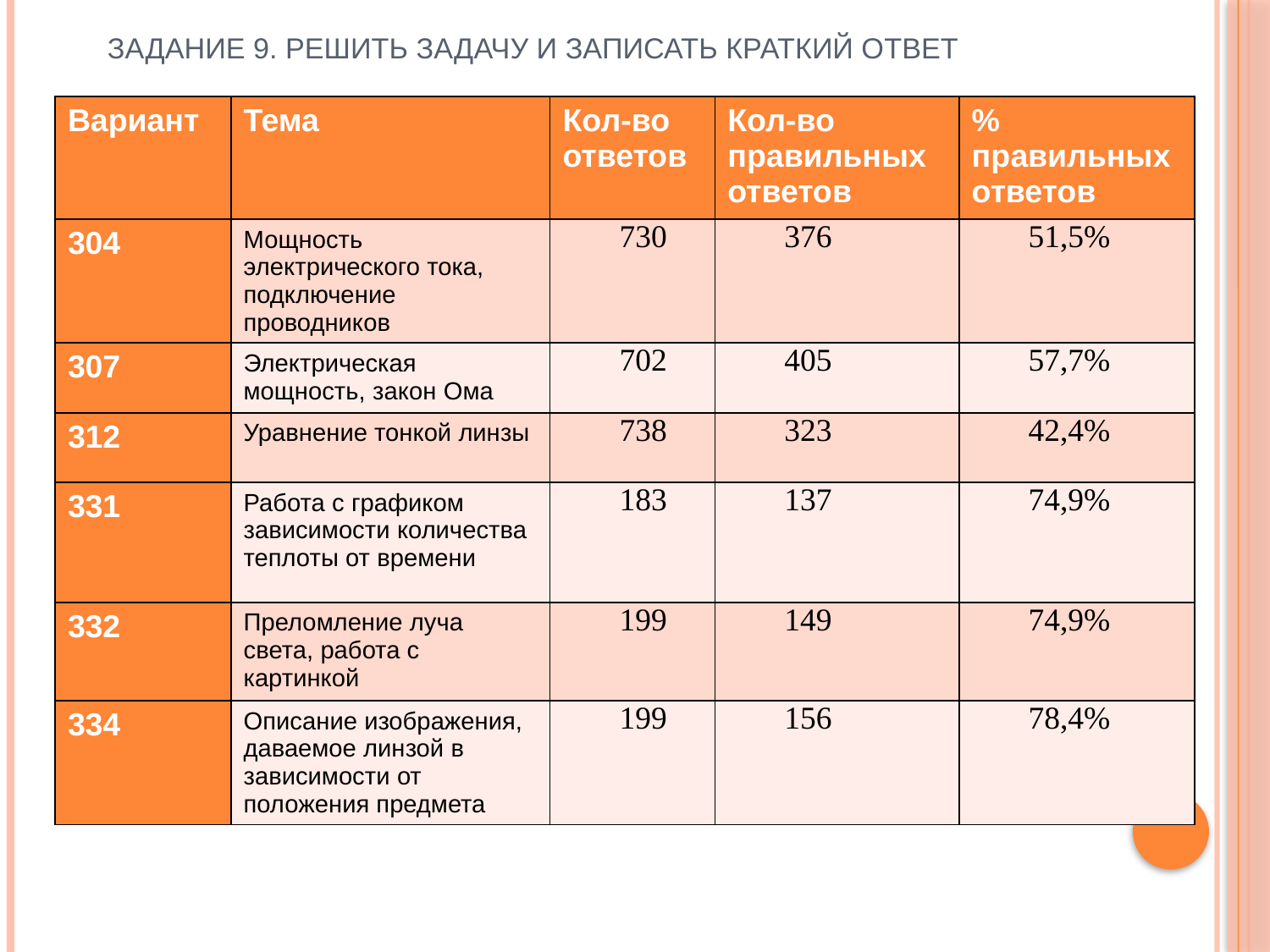

# Задание 9. Решить задачу и записать краткий ответ
| Вариант | Тема | Кол-во ответов | Кол-во правильных ответов | % правильных ответов |
| --- | --- | --- | --- | --- |
| 304 | Мощность электрического тока, подключение проводников | 730 | 376 | 51,5% |
| 307 | Электрическая мощность, закон Ома | 702 | 405 | 57,7% |
| 312 | Уравнение тонкой линзы | 738 | 323 | 42,4% |
| 331 | Работа с графиком зависимости количества теплоты от времени | 183 | 137 | 74,9% |
| 332 | Преломление луча света, работа с картинкой | 199 | 149 | 74,9% |
| 334 | Описание изображения, даваемое линзой в зависимости от положения предмета | 199 | 156 | 78,4% |